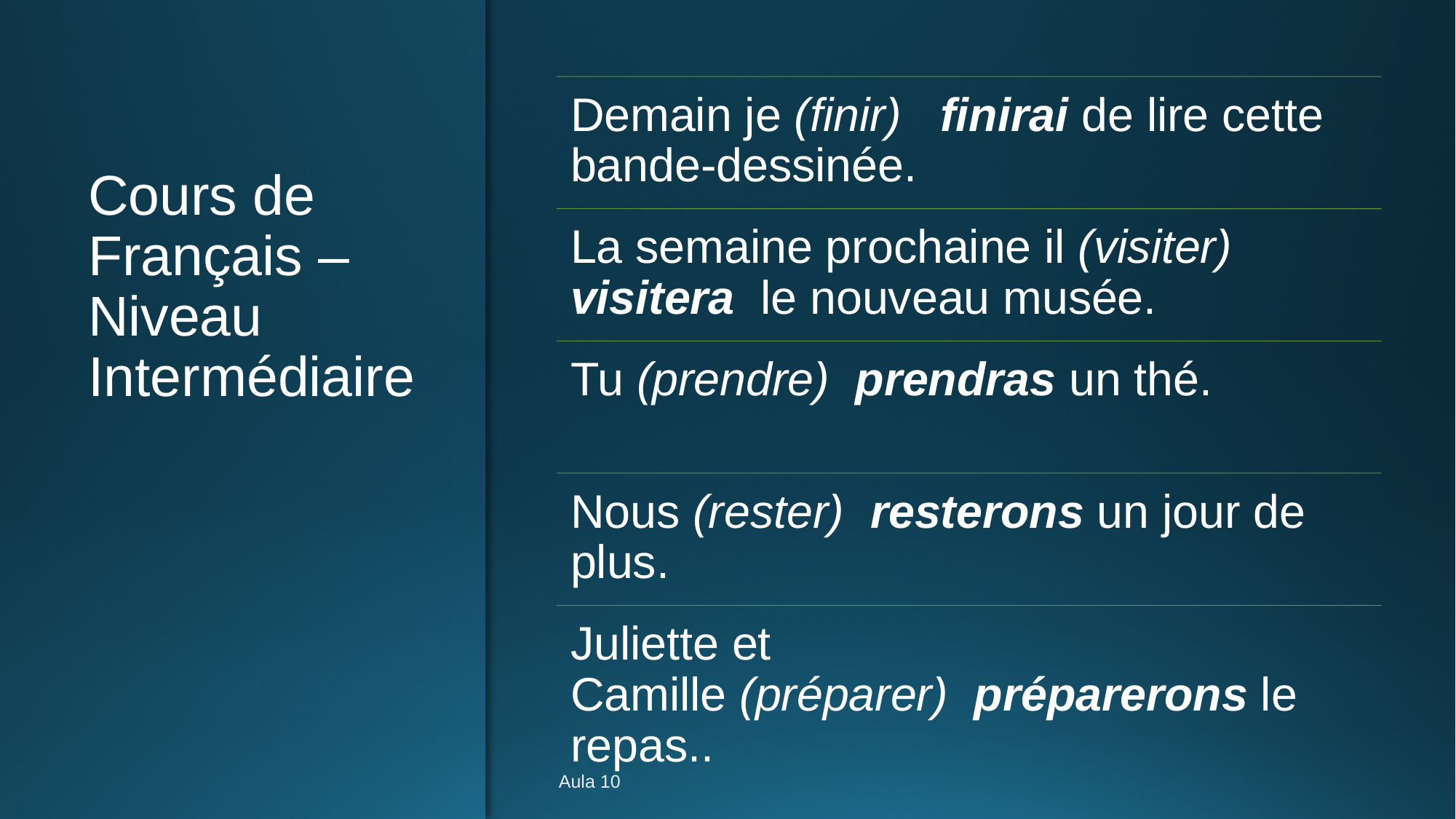

Demain je (finir)   finirai de lire cette bande-dessinée.
La semaine prochaine il (visiter)  visitera  le nouveau musée.
Tu (prendre)  prendras un thé.
Nous (rester)  resterons un jour de plus.
Juliette et Camille (préparer)  préparerons le repas..
# Cours de Français – Niveau Intermédiaire
Aula 10